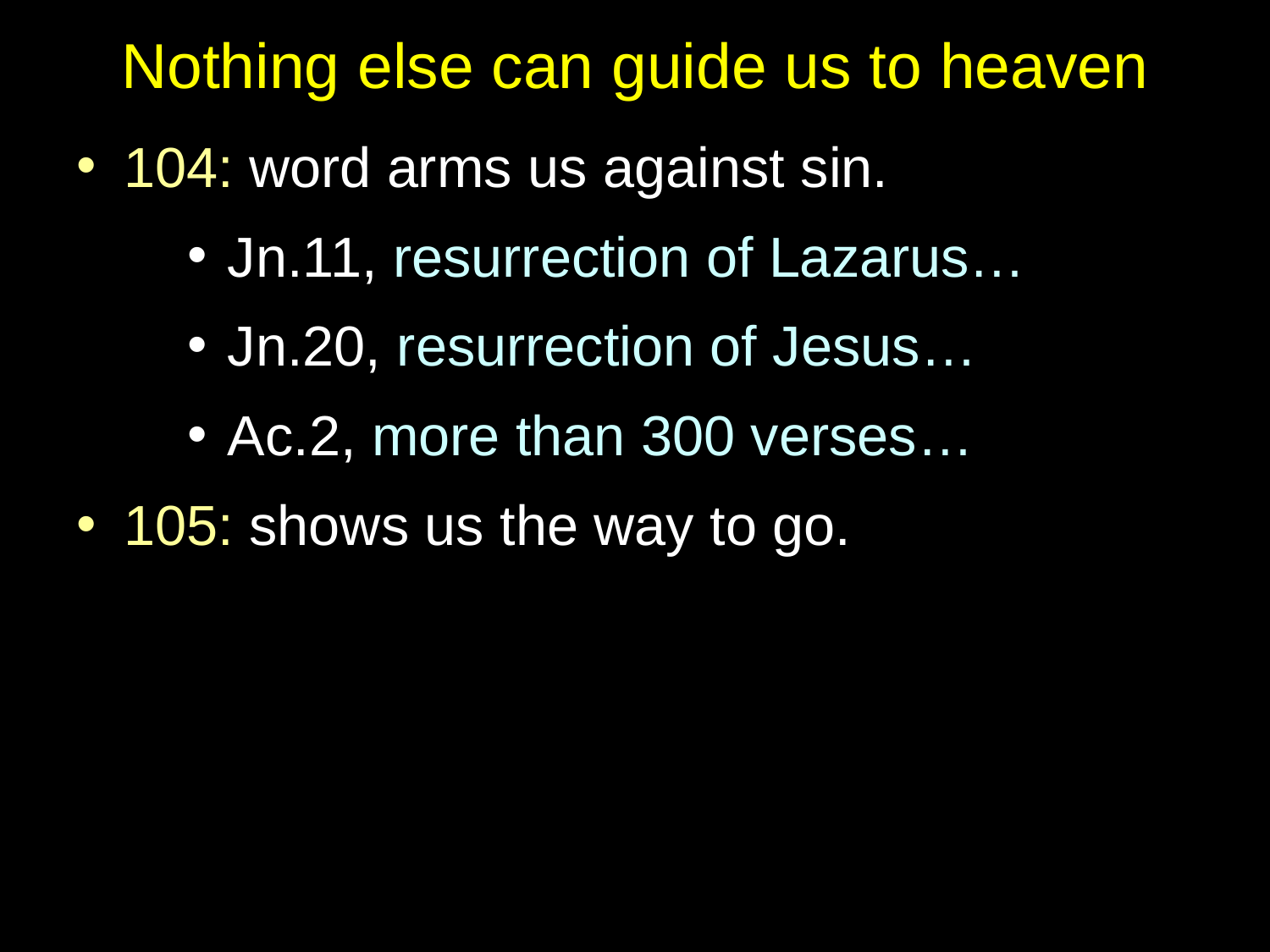

# Nothing else can guide us to heaven
104: word arms us against sin.
Jn.11, resurrection of Lazarus…
Jn.20, resurrection of Jesus…
Ac.2, more than 300 verses…
105: shows us the way to go.